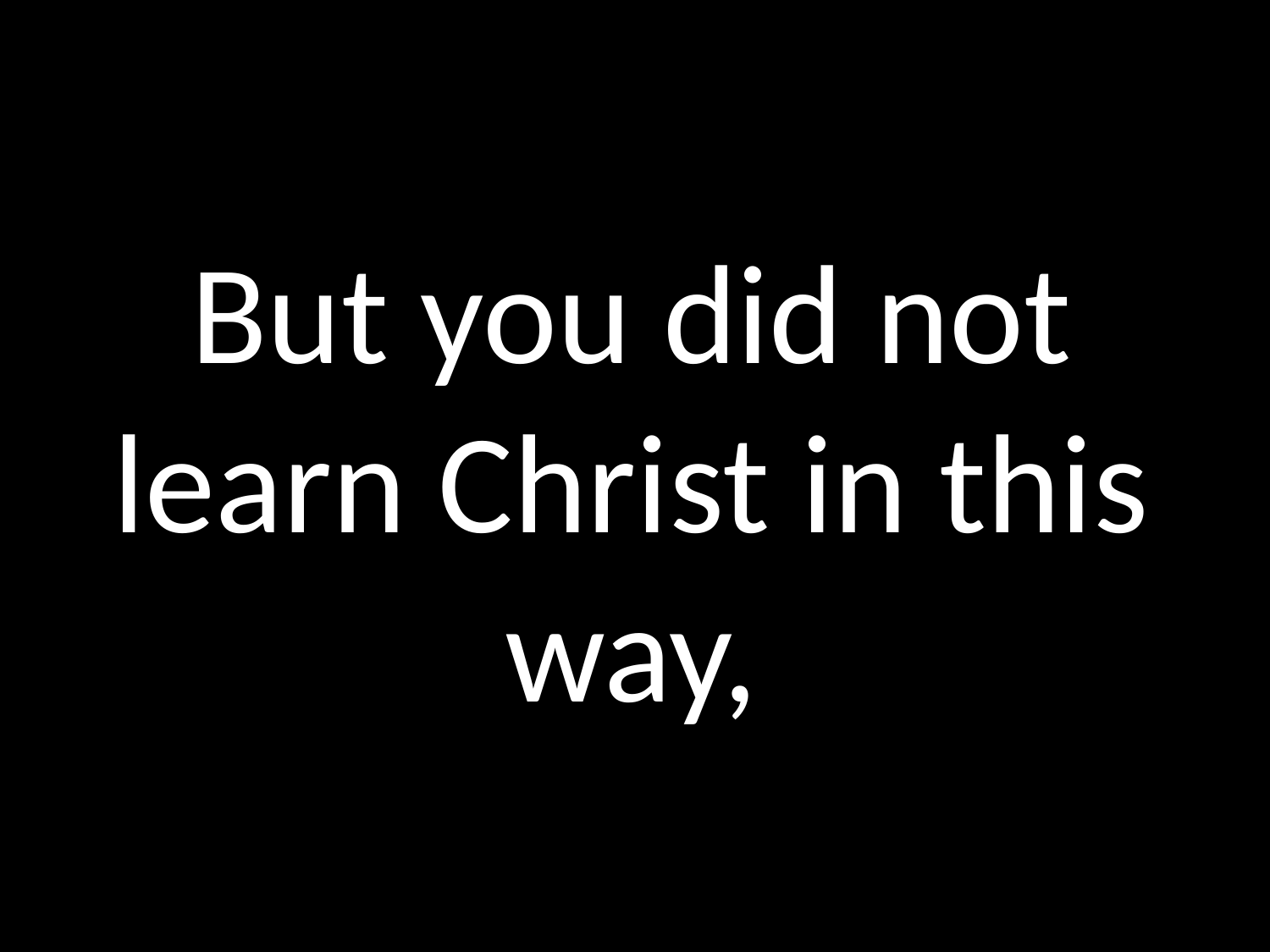

# But you did not learn Christ in this way,
GOD
GOD